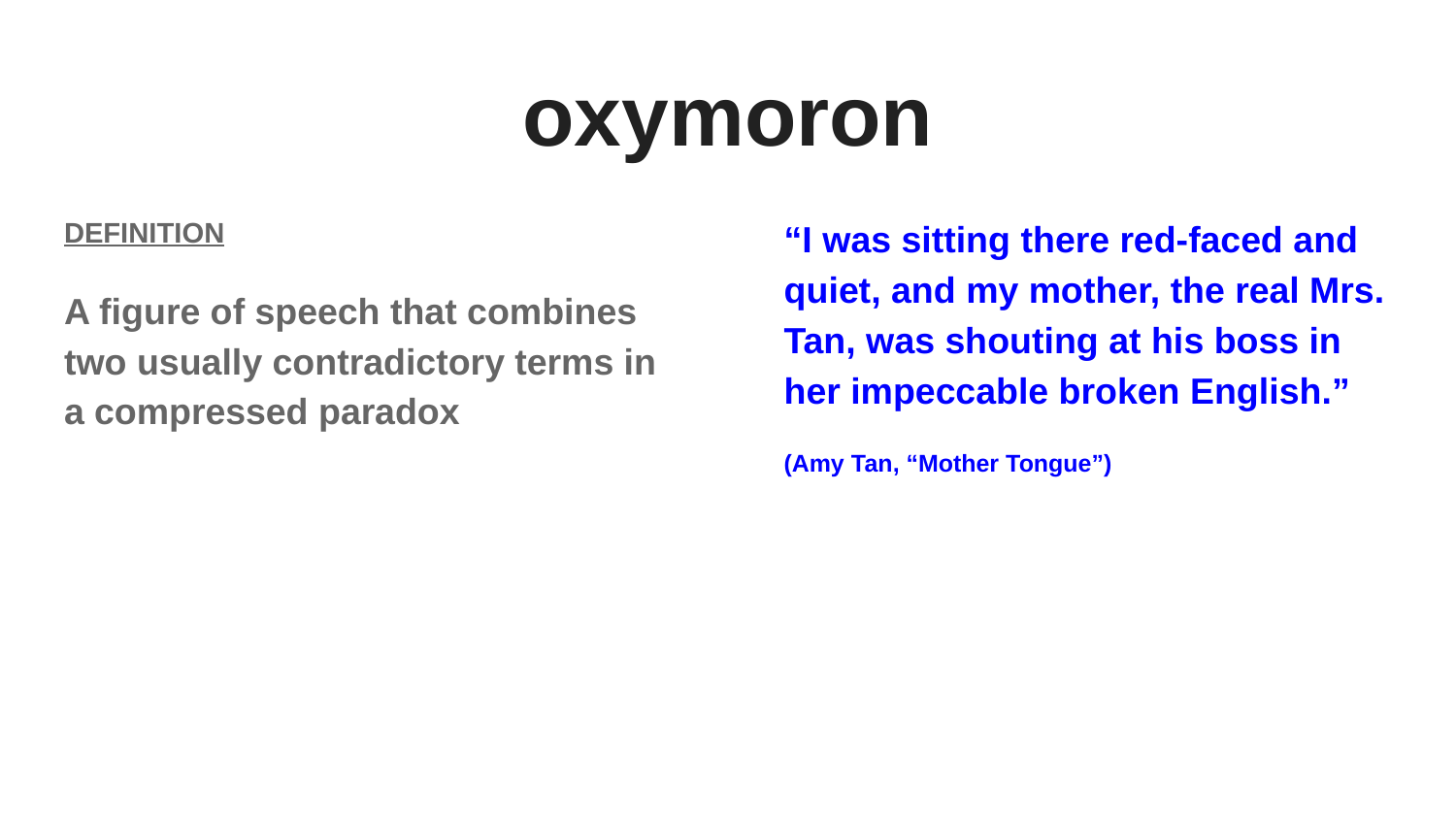

# oxymoron
“I was sitting there red-faced and quiet, and my mother, the real Mrs. Tan, was shouting at his boss in her impeccable broken English.”
(Amy Tan, “Mother Tongue”)

DEFINITION
A figure of speech that combines two usually contradictory terms in a compressed paradox